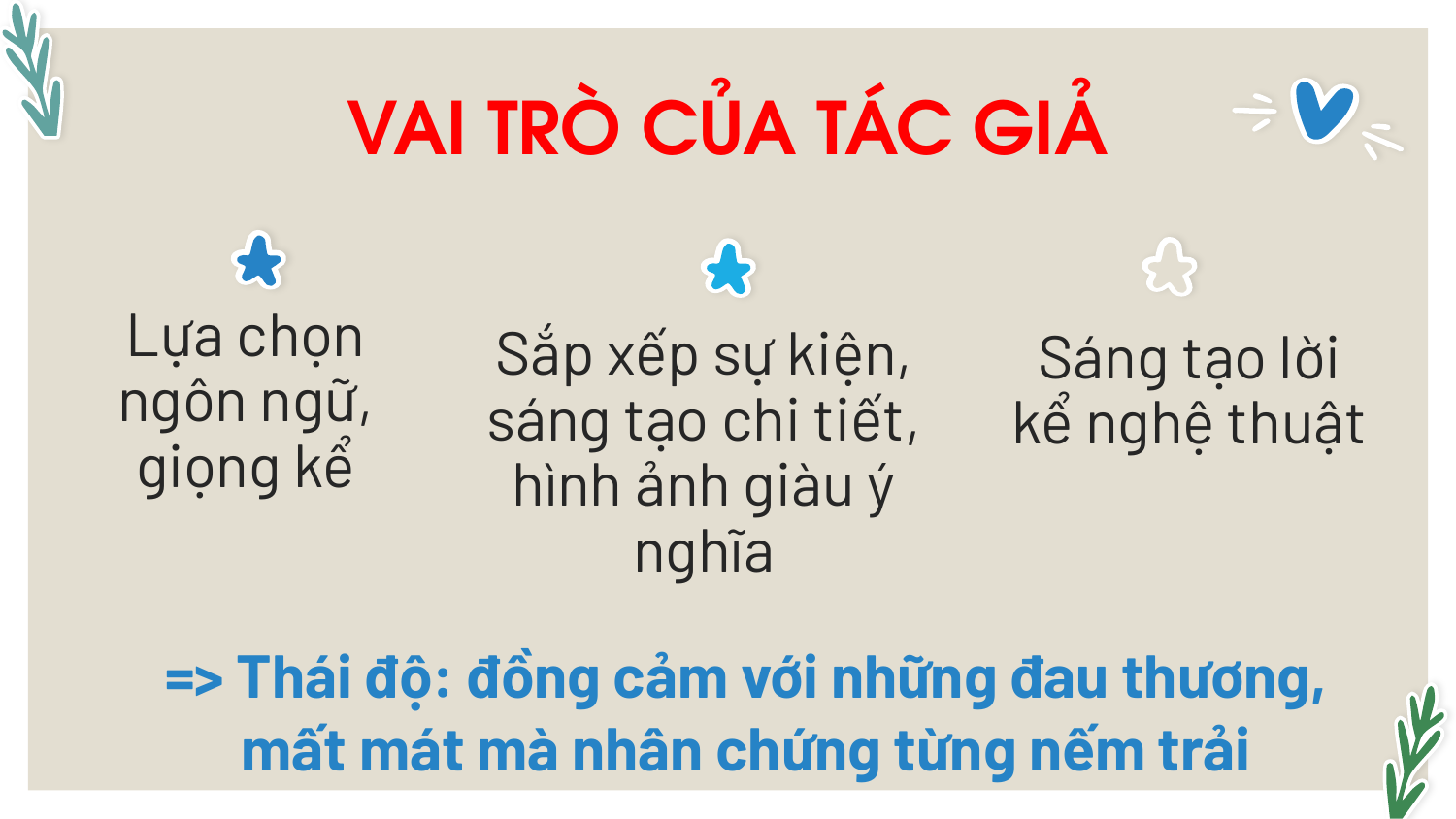

VAI TRÒ CỦA TÁC GIẢ

Sáng tạo lời kể nghệ thuật
# Lựa chọn ngôn ngữ, giọng kể
Sắp xếp sự kiện, sáng tạo chi tiết, hình ảnh giàu ý nghĩa
=> Thái độ: đồng cảm với những đau thương, mất mát mà nhân chứng từng nếm trải